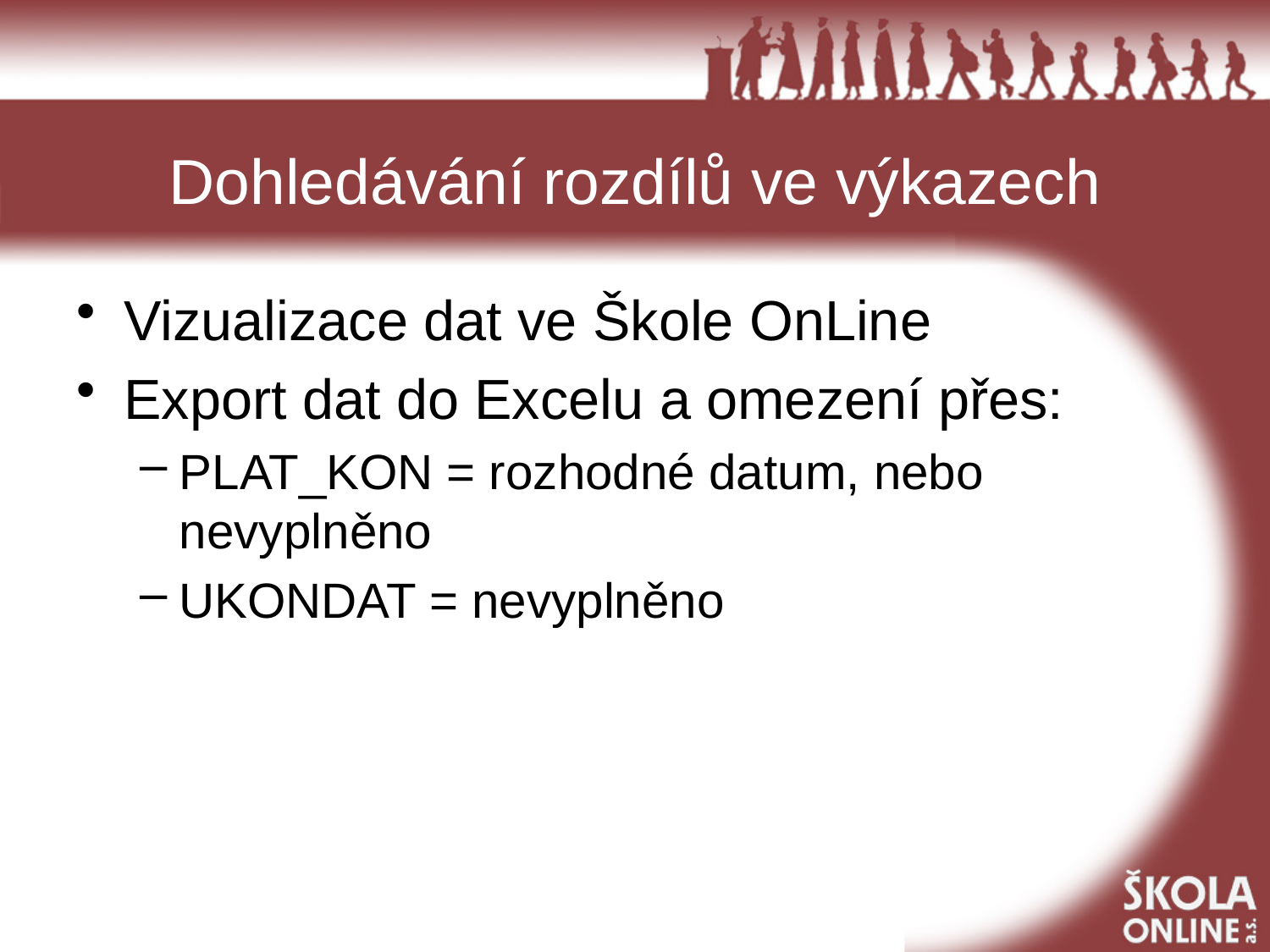

# Dohledávání rozdílů ve výkazech
Vizualizace dat ve Škole OnLine
Export dat do Excelu a omezení přes:
PLAT_KON = rozhodné datum, nebo nevyplněno
UKONDAT = nevyplněno